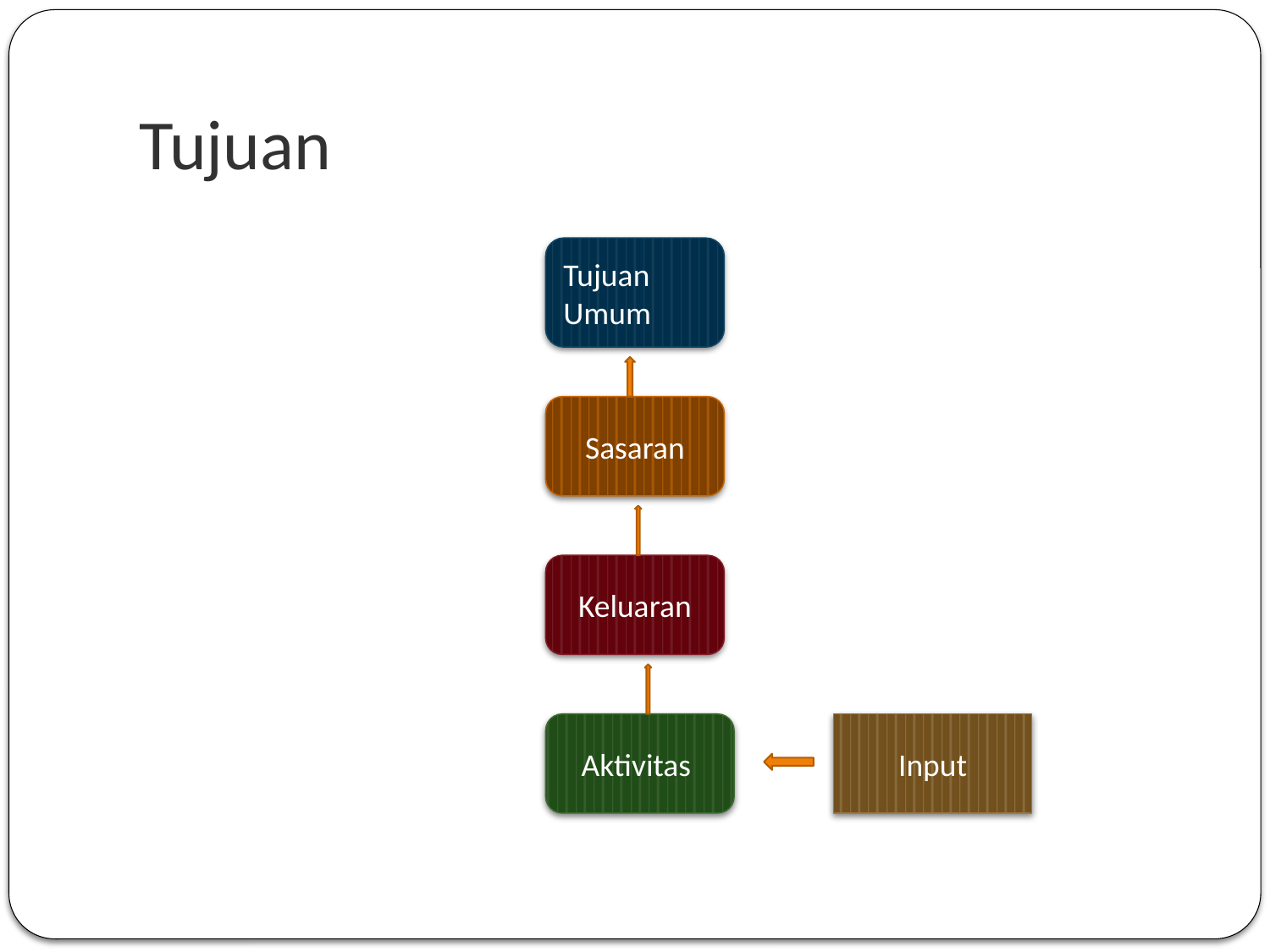

# Tujuan

Tujuan
Umum

Sasaran

Keluaran

Aktivitas
Input